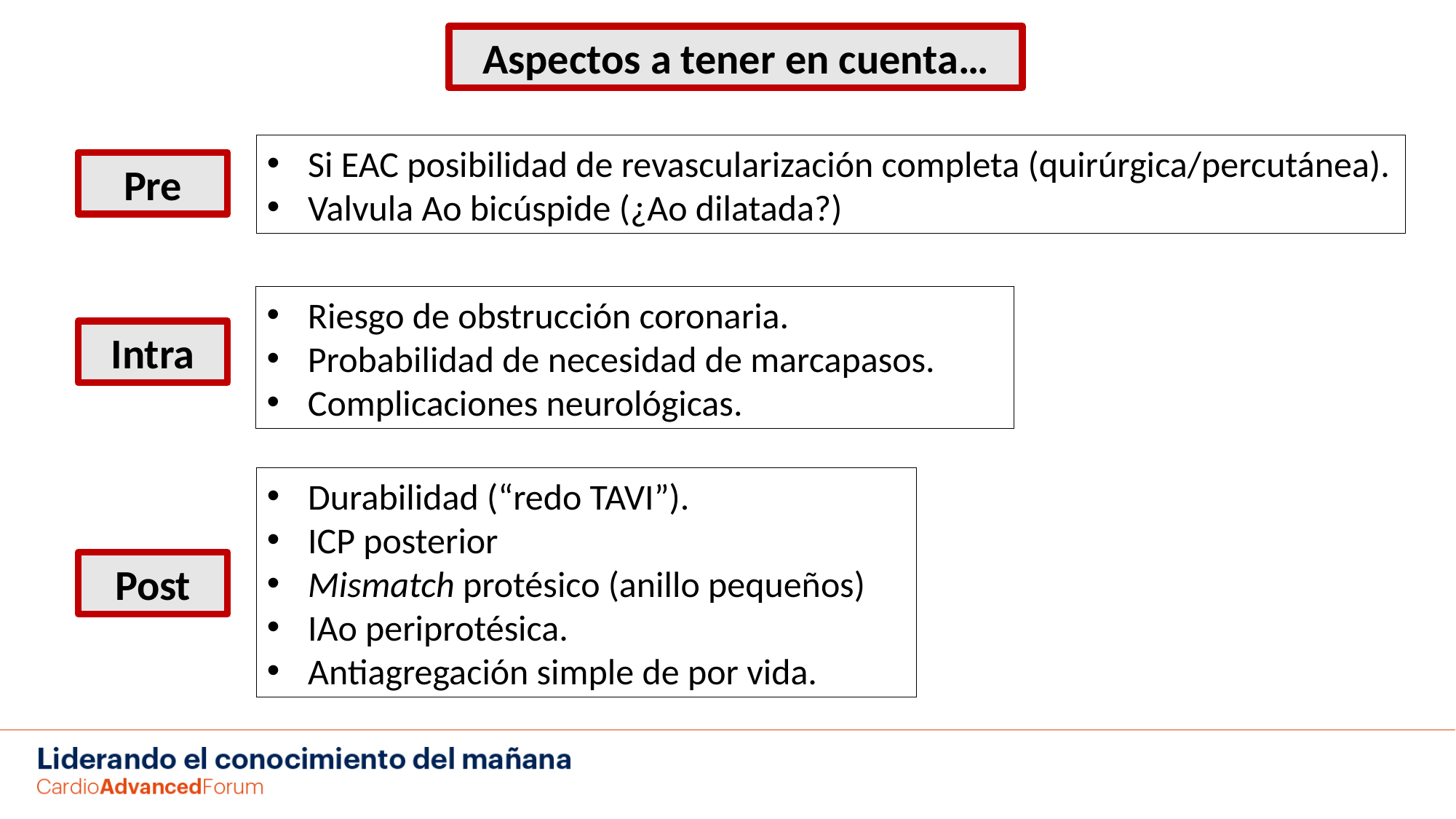

Aspectos a tener en cuenta…
Si EAC posibilidad de revascularización completa (quirúrgica/percutánea).
Valvula Ao bicúspide (¿Ao dilatada?)
Pre
Riesgo de obstrucción coronaria.
Probabilidad de necesidad de marcapasos.
Complicaciones neurológicas.
Intra
Durabilidad (“redo TAVI”).
ICP posterior
Mismatch protésico (anillo pequeños)
IAo periprotésica.
Antiagregación simple de por vida.
Post